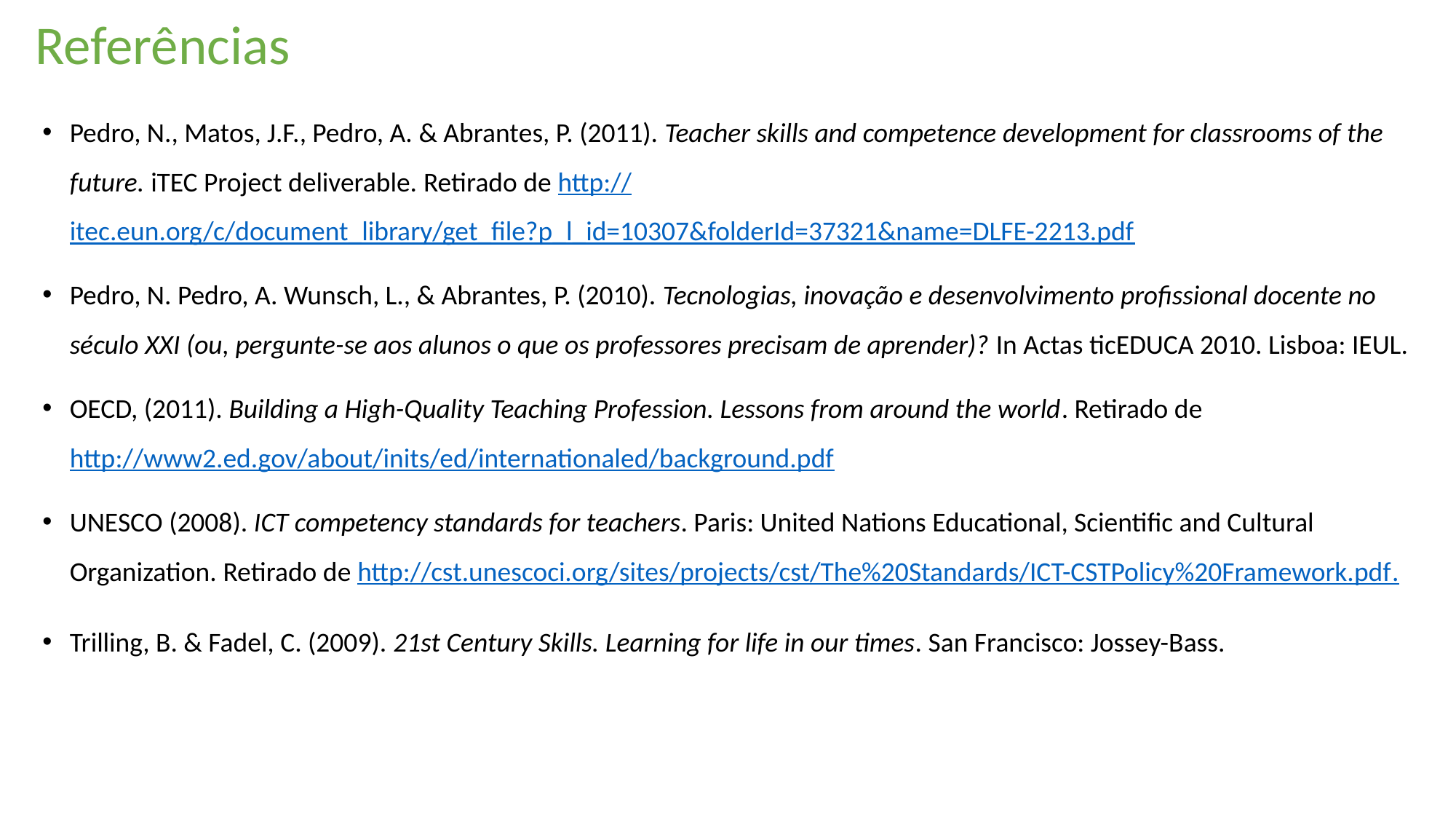

# Referências
Pedro, N., Matos, J.F., Pedro, A. & Abrantes, P. (2011). Teacher skills and competence development for classrooms of the future. iTEC Project deliverable. Retirado de http://itec.eun.org/c/document_library/get_file?p_l_id=10307&folderId=37321&name=DLFE-2213.pdf
Pedro, N. Pedro, A. Wunsch, L., & Abrantes, P. (2010). Tecnologias, inovação e desenvolvimento profissional docente no século XXI (ou, pergunte-se aos alunos o que os professores precisam de aprender)? In Actas ticEDUCA 2010. Lisboa: IEUL.
OECD, (2011). Building a High-Quality Teaching Profession. Lessons from around the world. Retirado de http://www2.ed.gov/about/inits/ed/internationaled/background.pdf
UNESCO (2008). ICT competency standards for teachers. Paris: United Nations Educational, Scientific and Cultural Organization. Retirado de http://cst.unescoci.org/sites/projects/cst/The%20Standards/ICT-CSTPolicy%20Framework.pdf.
Trilling, B. & Fadel, C. (2009). 21st Century Skills. Learning for life in our times. San Francisco: Jossey-Bass.